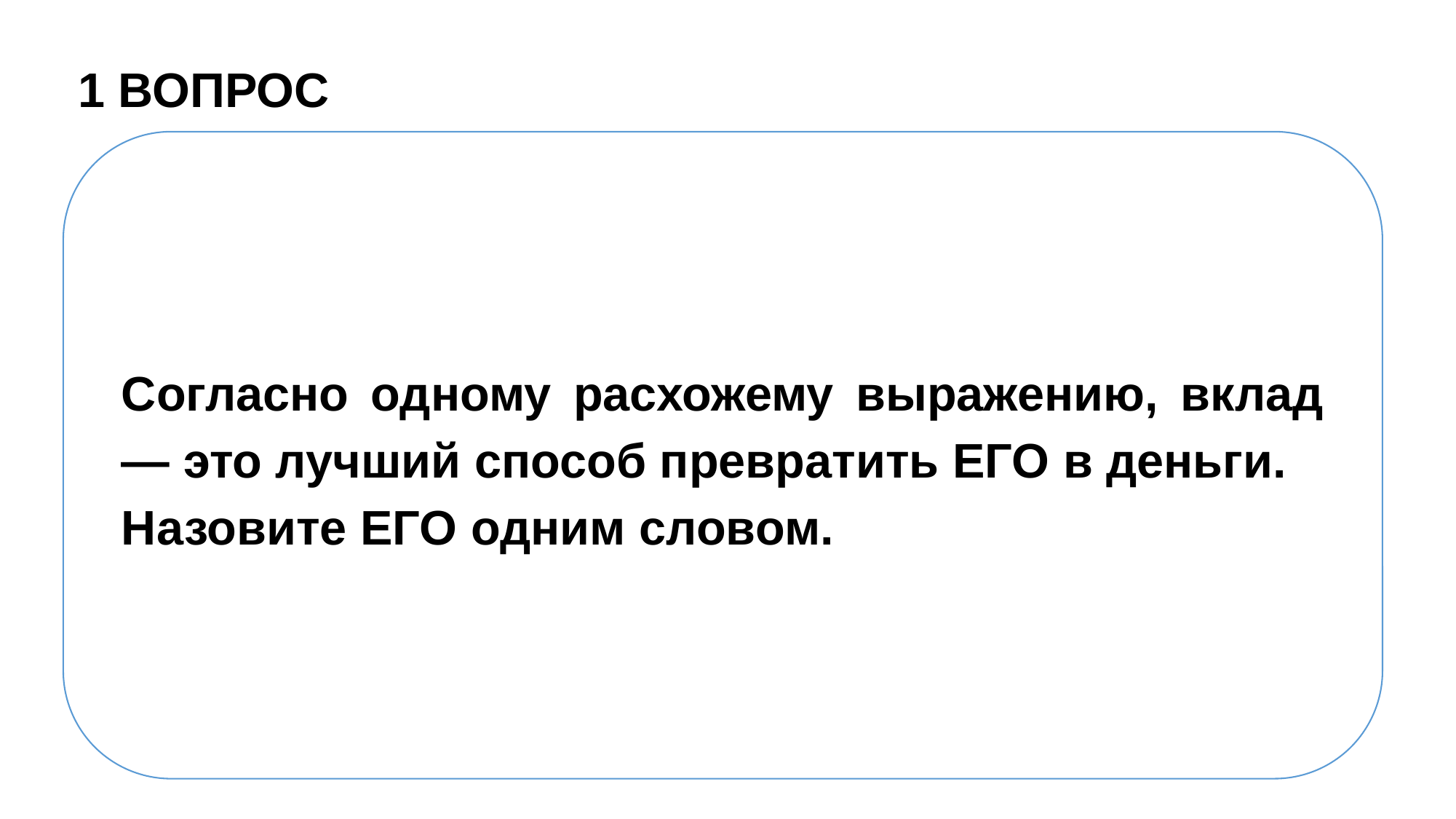

1 ВОПРОС

Согласно одному расхожему выражению, вклад — это лучший способ превратить ЕГО в деньги.
Назовите ЕГО одним словом.